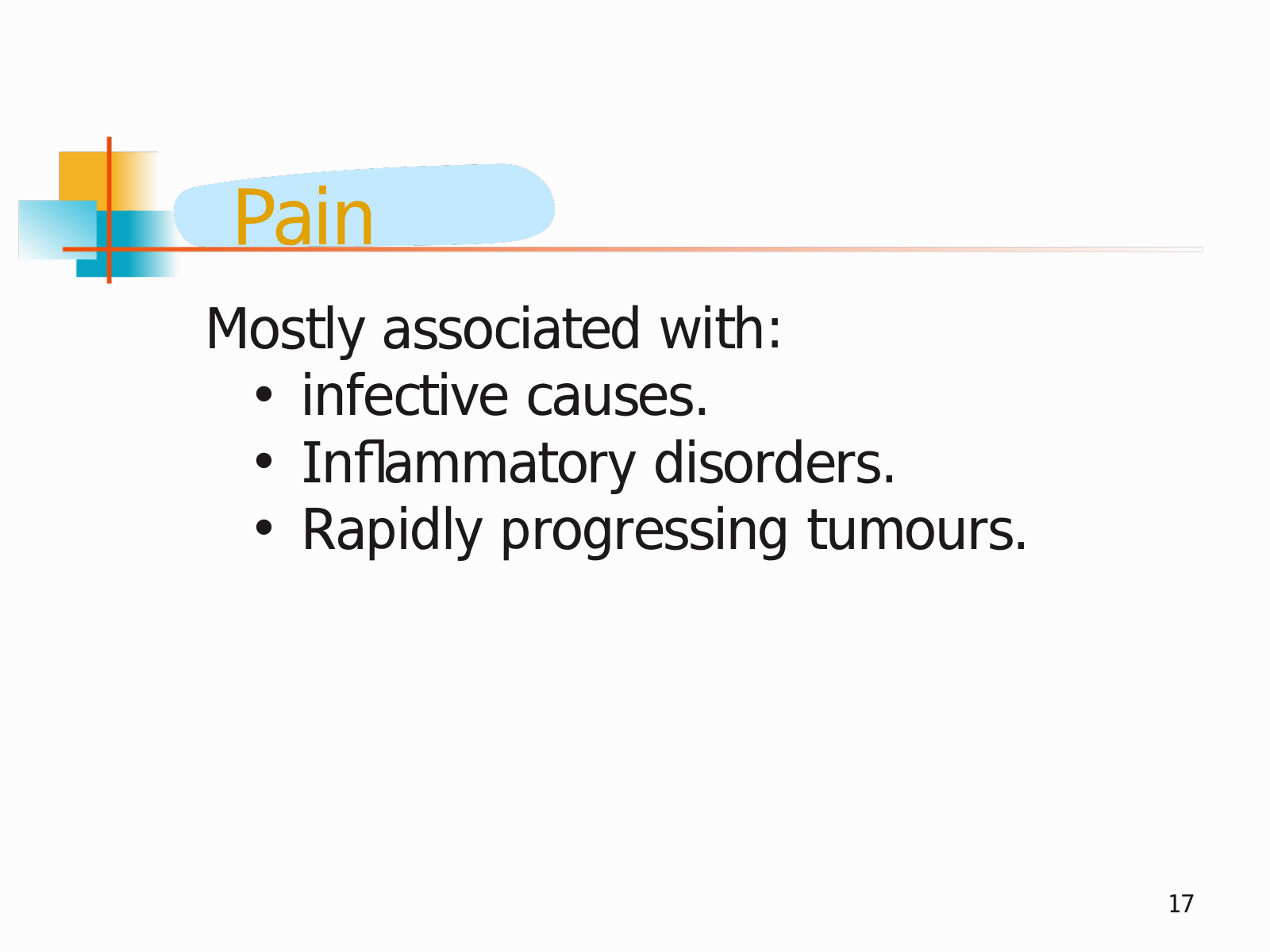

Pain

Mostly associated with:
infective causes.
Inflammatory disorders.
Rapidly progressing tumours.
17